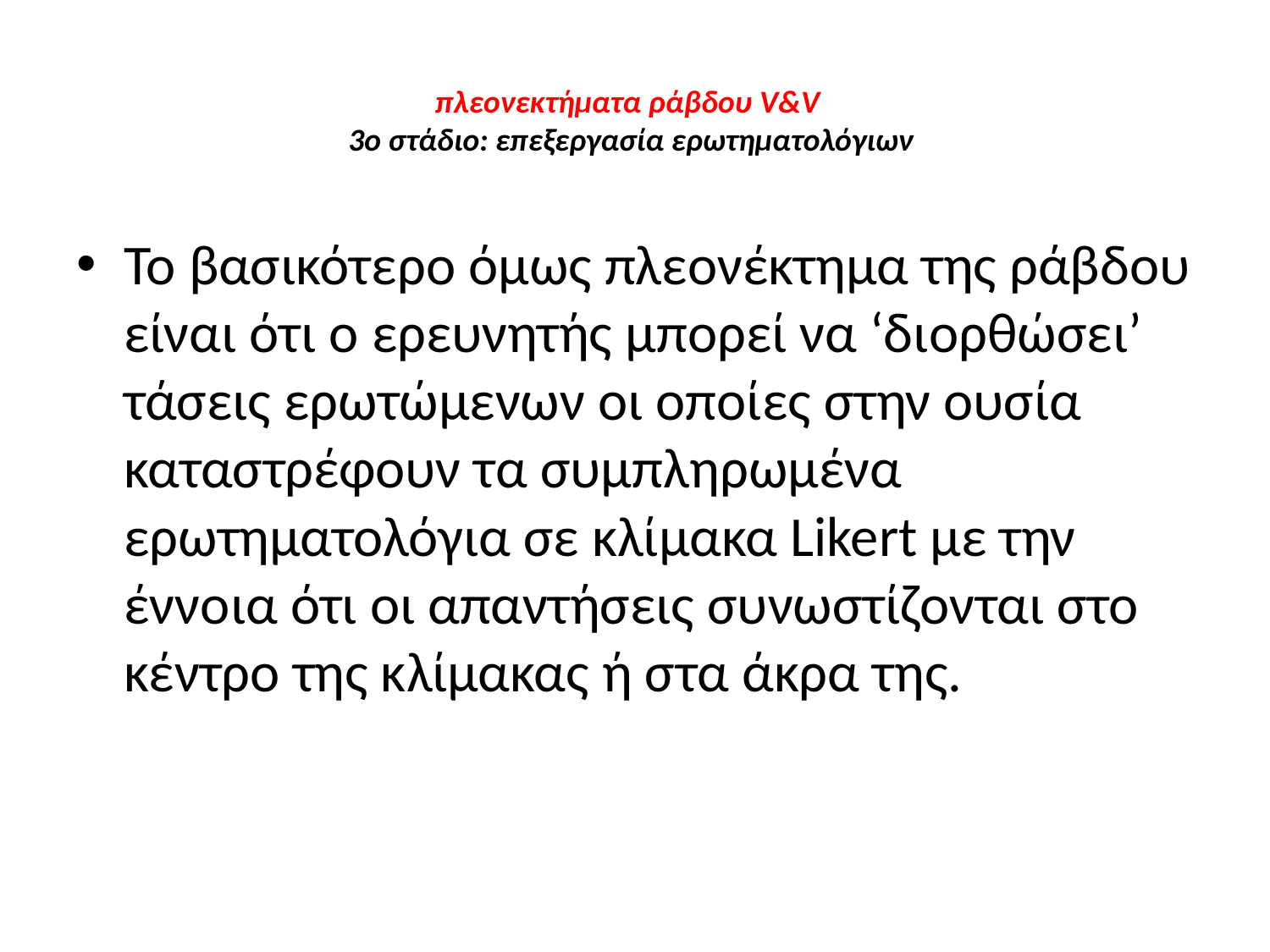

# πλεονεκτήματα ράβδου V&V 3o στάδιο: επεξεργασία ερωτηματολόγιων
Το βασικότερο όμως πλεονέκτημα της ράβδου είναι ότι ο ερευνητής μπορεί να ‘διορθώσει’ τάσεις ερωτώμενων οι οποίες στην ουσία καταστρέφουν τα συμπληρωμένα ερωτηματολόγια σε κλίμακα Likert με την έννοια ότι οι απαντήσεις συνωστίζονται στο κέντρο της κλίμακας ή στα άκρα της.